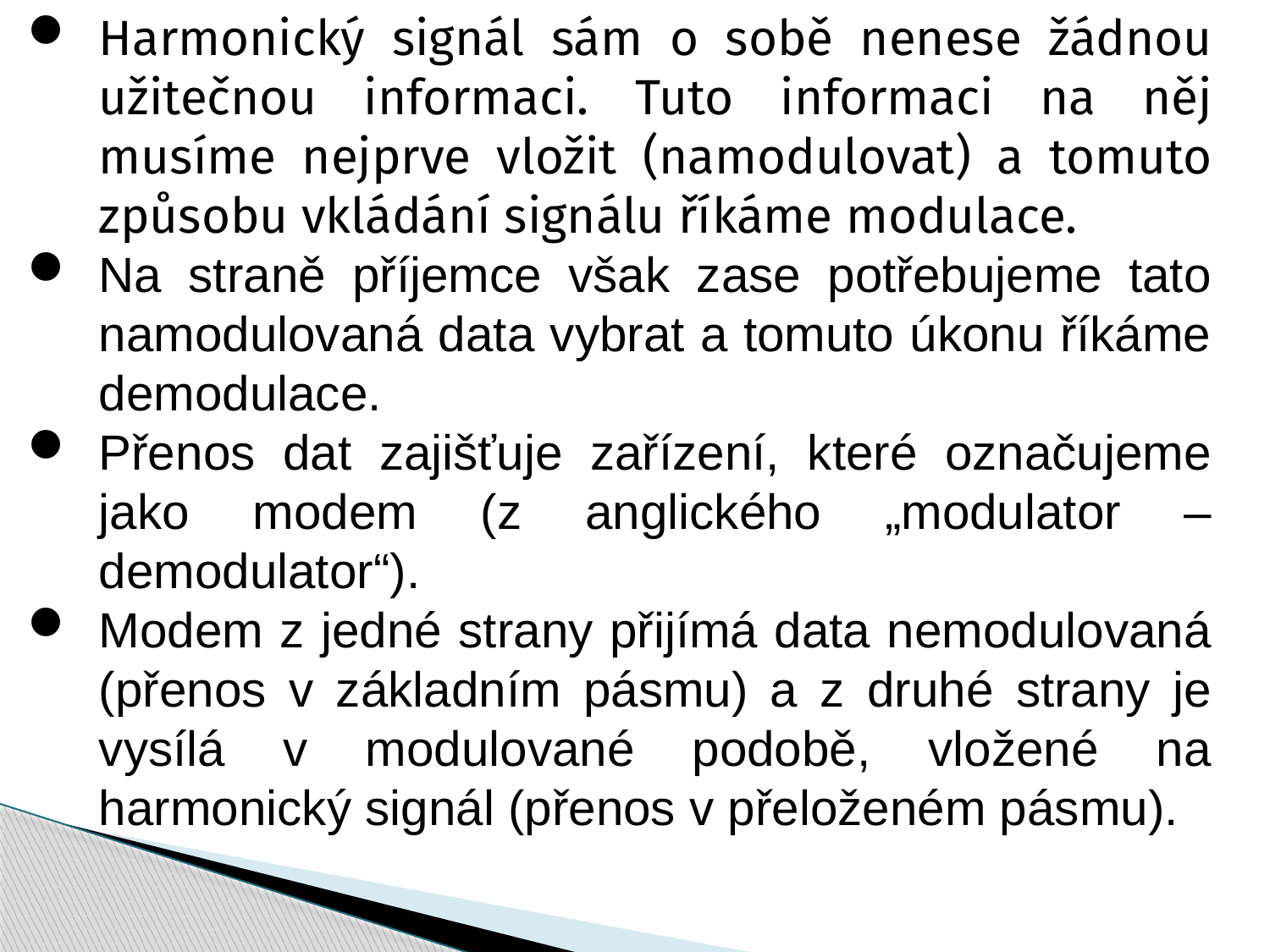

Harmonický signál sám o sobě nenese žádnou užitečnou informaci. Tuto informaci na něj musíme nejprve vložit (namodulovat) a tomuto způsobu vkládání signálu říkáme modulace.
Na straně příjemce však zase potřebujeme tato namodulovaná data vybrat a tomuto úkonu říkáme demodulace.
Přenos dat zajišťuje zařízení, které označujeme jako modem (z anglického „modulator – demodulator“).
Modem z jedné strany přijímá data nemodulovaná (přenos v základním pásmu) a z druhé strany je vysílá v modulované podobě, vložené na harmonický signál (přenos v přeloženém pásmu).